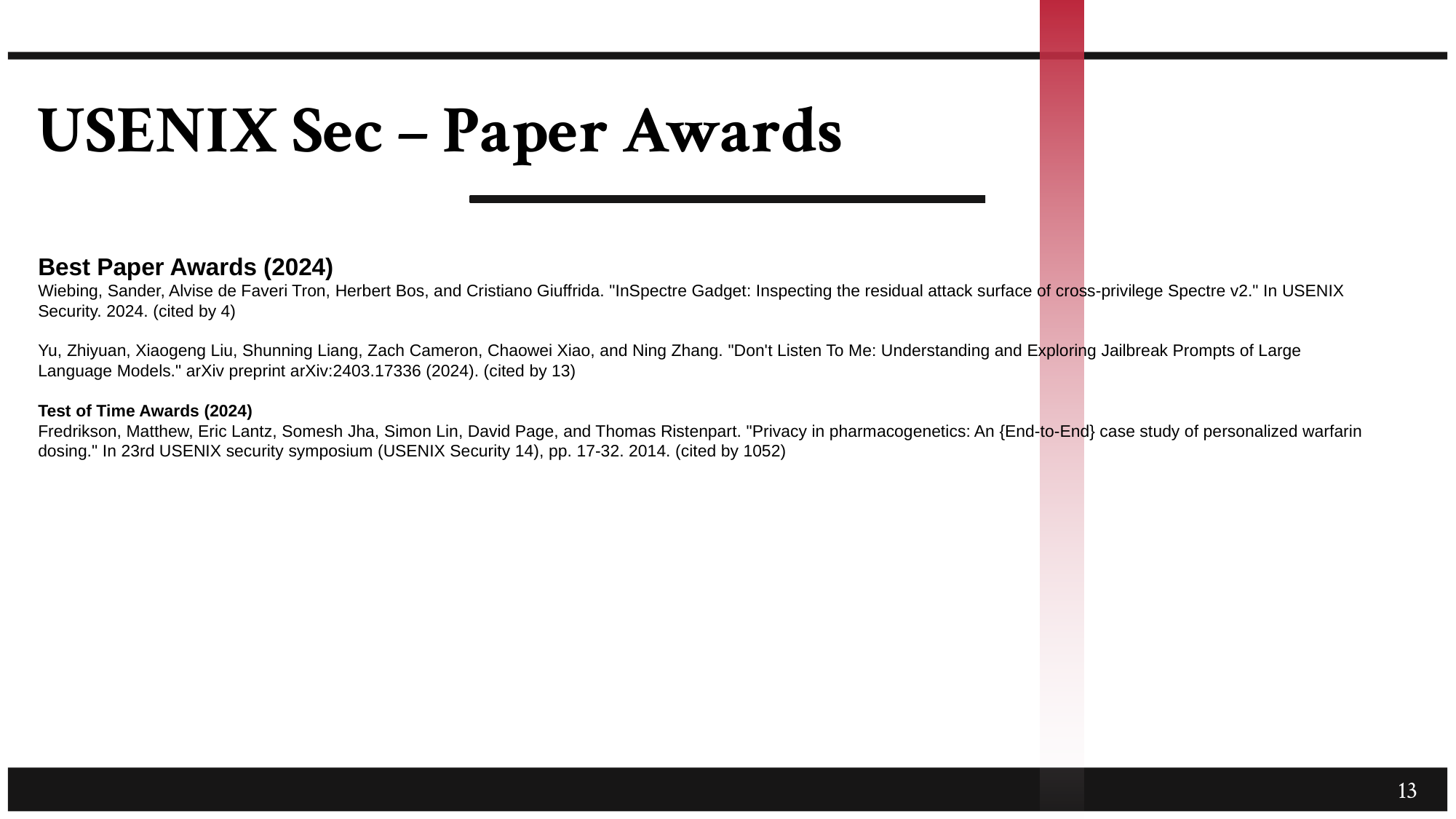

# USENIX Sec – Paper Awards
Best Paper Awards (2024)
Wiebing, Sander, Alvise de Faveri Tron, Herbert Bos, and Cristiano Giuffrida. "InSpectre Gadget: Inspecting the residual attack surface of cross-privilege Spectre v2." In USENIX Security. 2024. (cited by 4)

Yu, Zhiyuan, Xiaogeng Liu, Shunning Liang, Zach Cameron, Chaowei Xiao, and Ning Zhang. "Don't Listen To Me: Understanding and Exploring Jailbreak Prompts of Large Language Models." arXiv preprint arXiv:2403.17336 (2024). (cited by 13)

Test of Time Awards (2024)
Fredrikson, Matthew, Eric Lantz, Somesh Jha, Simon Lin, David Page, and Thomas Ristenpart. "Privacy in pharmacogenetics: An {End-to-End} case study of personalized warfarin dosing." In 23rd USENIX security symposium (USENIX Security 14), pp. 17-32. 2014. (cited by 1052)

13